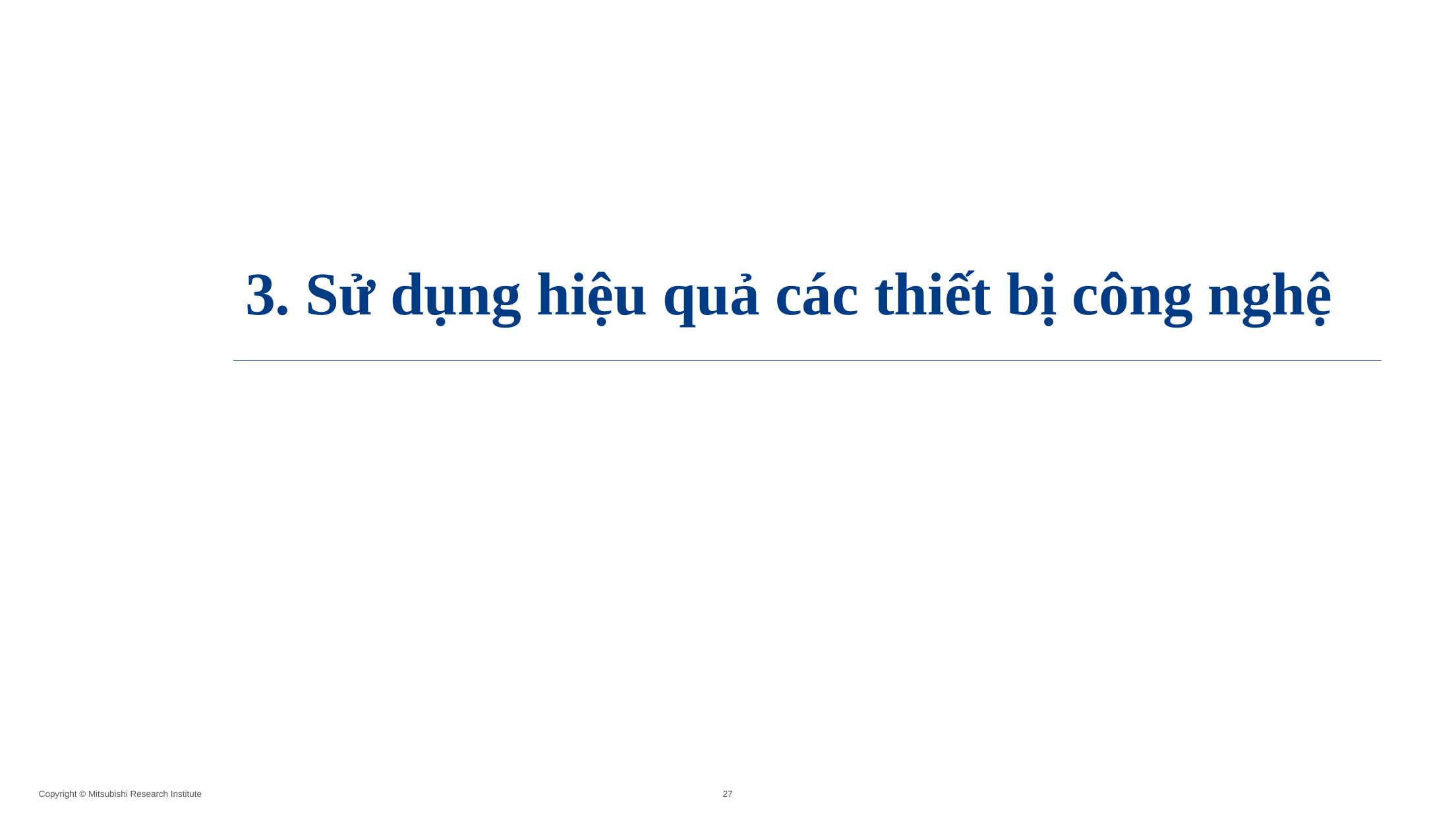

# 3. Sử dụng hiệu quả các thiết bị công nghệ